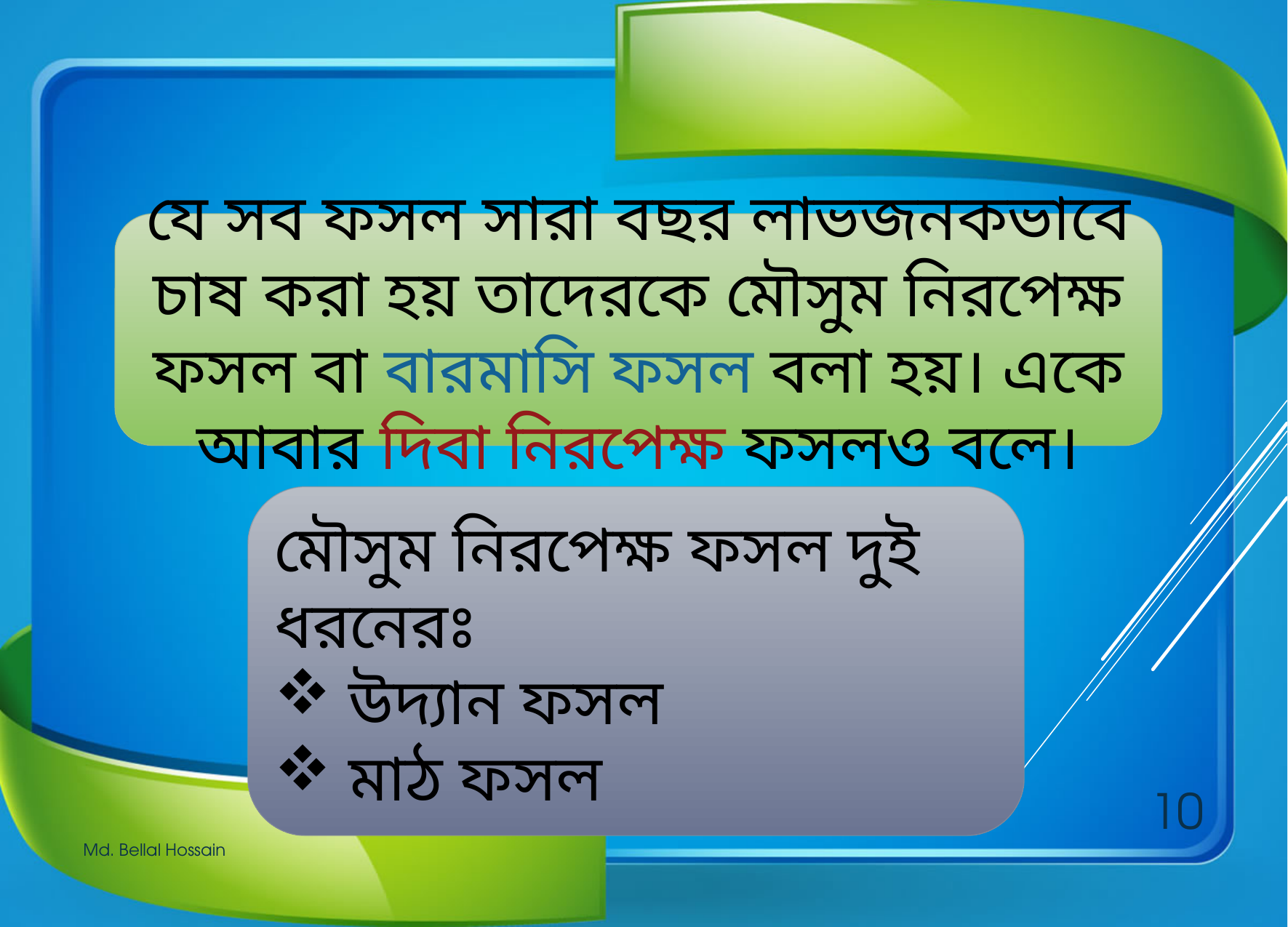

যে সব ফসল সারা বছর লাভজনকভাবে চাষ করা হয় তাদেরকে মৌসুম নিরপেক্ষ ফসল বা বারমাসি ফসল বলা হয়। একে আবার দিবা নিরপেক্ষ ফসলও বলে।
মৌসুম নিরপেক্ষ ফসল দুই ধরনেরঃ
 উদ্যান ফসল
 মাঠ ফসল
10
Md. Bellal Hossain